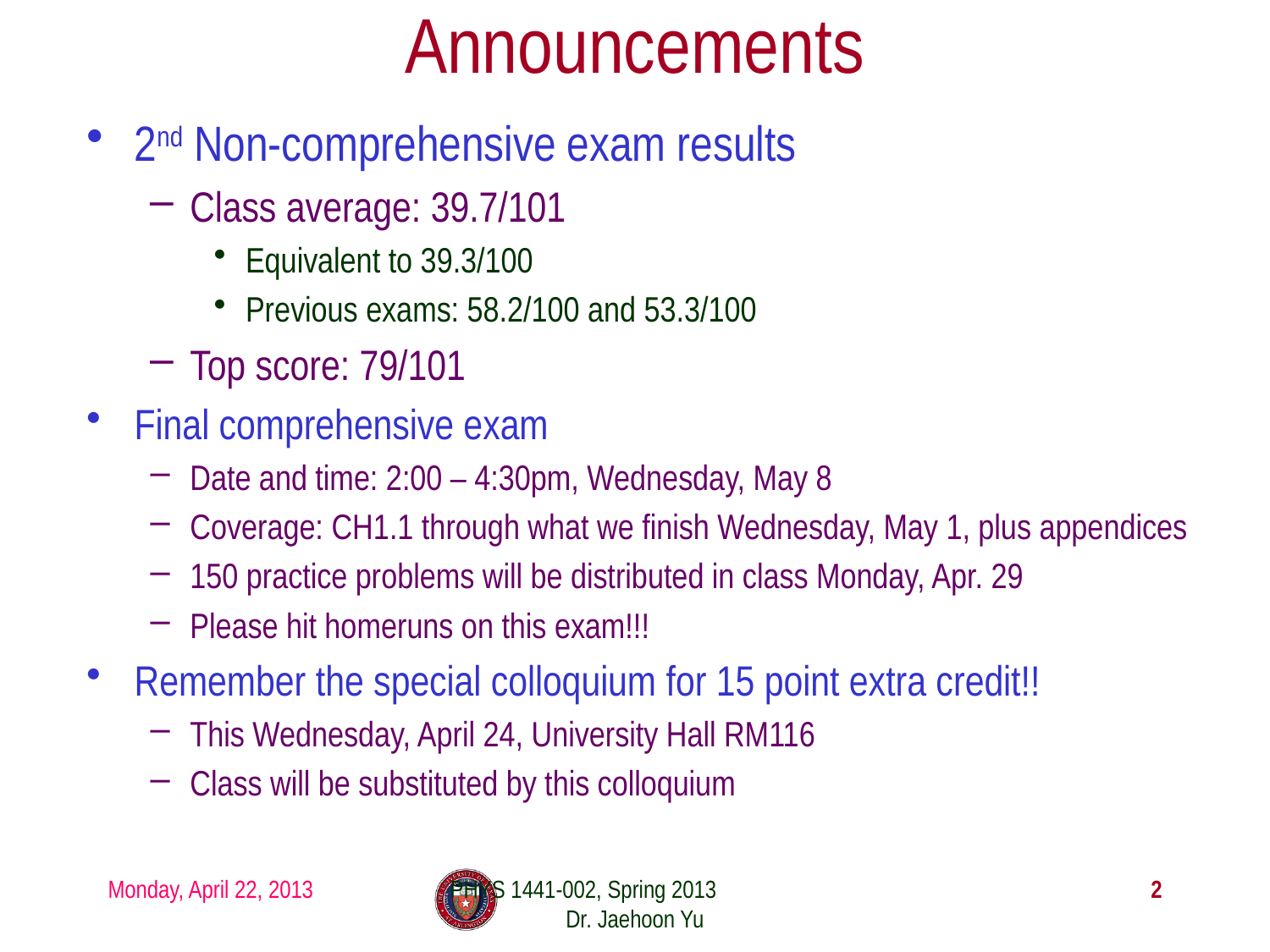

# Announcements
2nd Non-comprehensive exam results
Class average: 39.7/101
Equivalent to 39.3/100
Previous exams: 58.2/100 and 53.3/100
Top score: 79/101
Final comprehensive exam
Date and time: 2:00 – 4:30pm, Wednesday, May 8
Coverage: CH1.1 through what we finish Wednesday, May 1, plus appendices
150 practice problems will be distributed in class Monday, Apr. 29
Please hit homeruns on this exam!!!
Remember the special colloquium for 15 point extra credit!!
This Wednesday, April 24, University Hall RM116
Class will be substituted by this colloquium
Monday, April 22, 2013
PHYS 1441-002, Spring 2013                   Dr. Jaehoon Yu
2